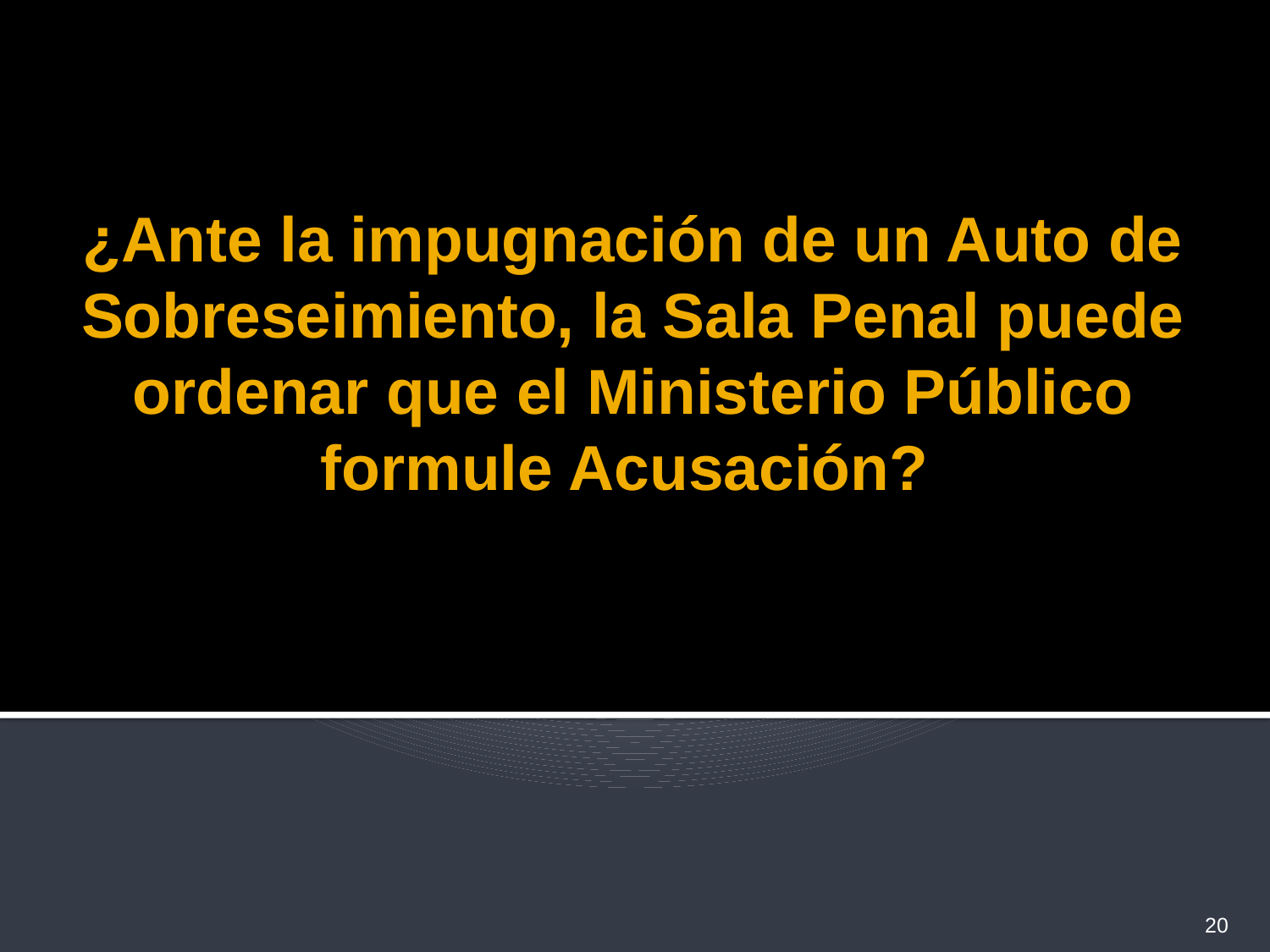

# ¿Ante la impugnación de un Auto de Sobreseimiento, la Sala Penal puede ordenar que el Ministerio Público formule Acusación?
20